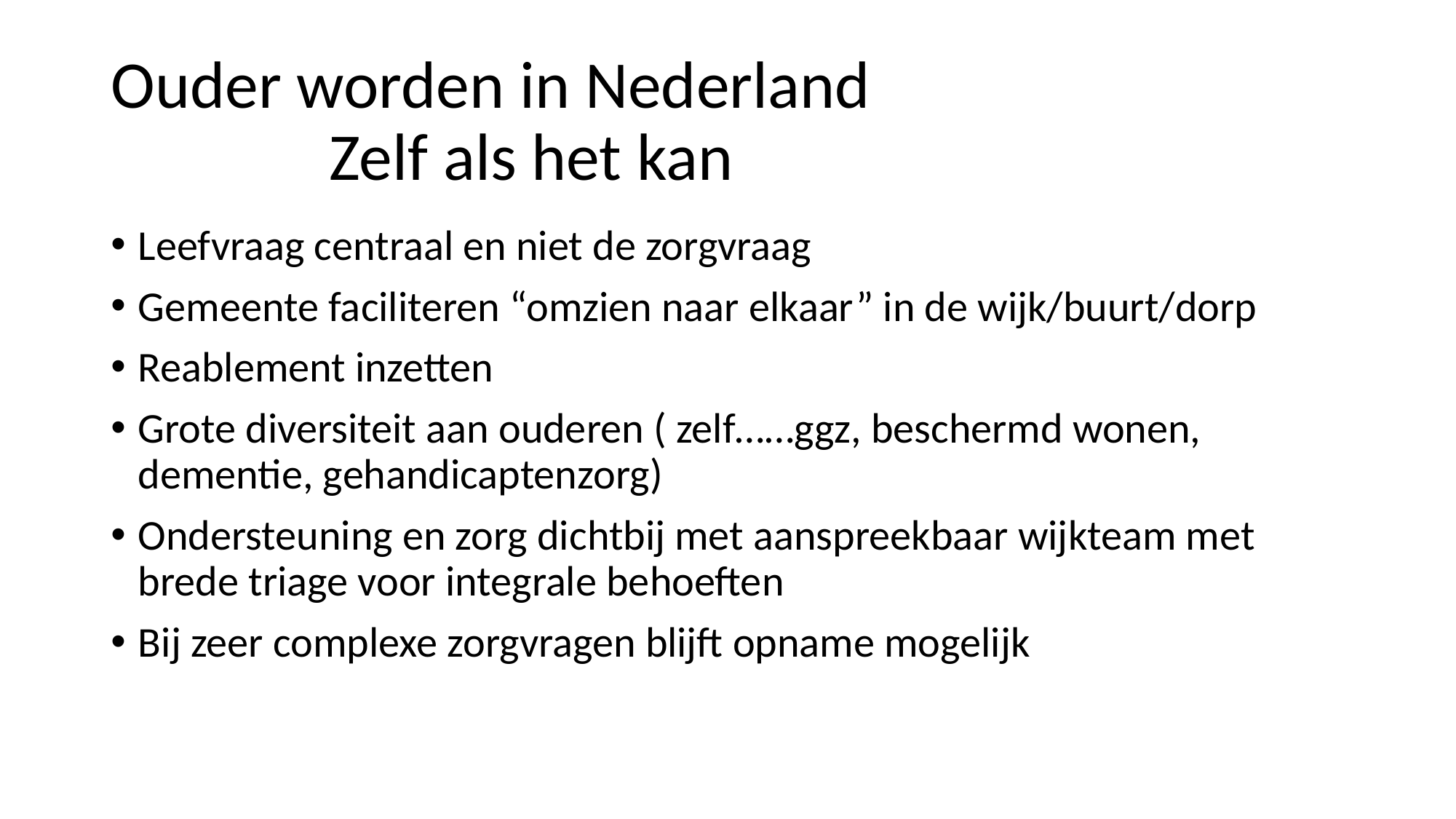

# Ouder worden in Nederland Zelf als het kan
Leefvraag centraal en niet de zorgvraag
Gemeente faciliteren “omzien naar elkaar” in de wijk/buurt/dorp
Reablement inzetten
Grote diversiteit aan ouderen ( zelf……ggz, beschermd wonen, dementie, gehandicaptenzorg)
Ondersteuning en zorg dichtbij met aanspreekbaar wijkteam met brede triage voor integrale behoeften
Bij zeer complexe zorgvragen blijft opname mogelijk